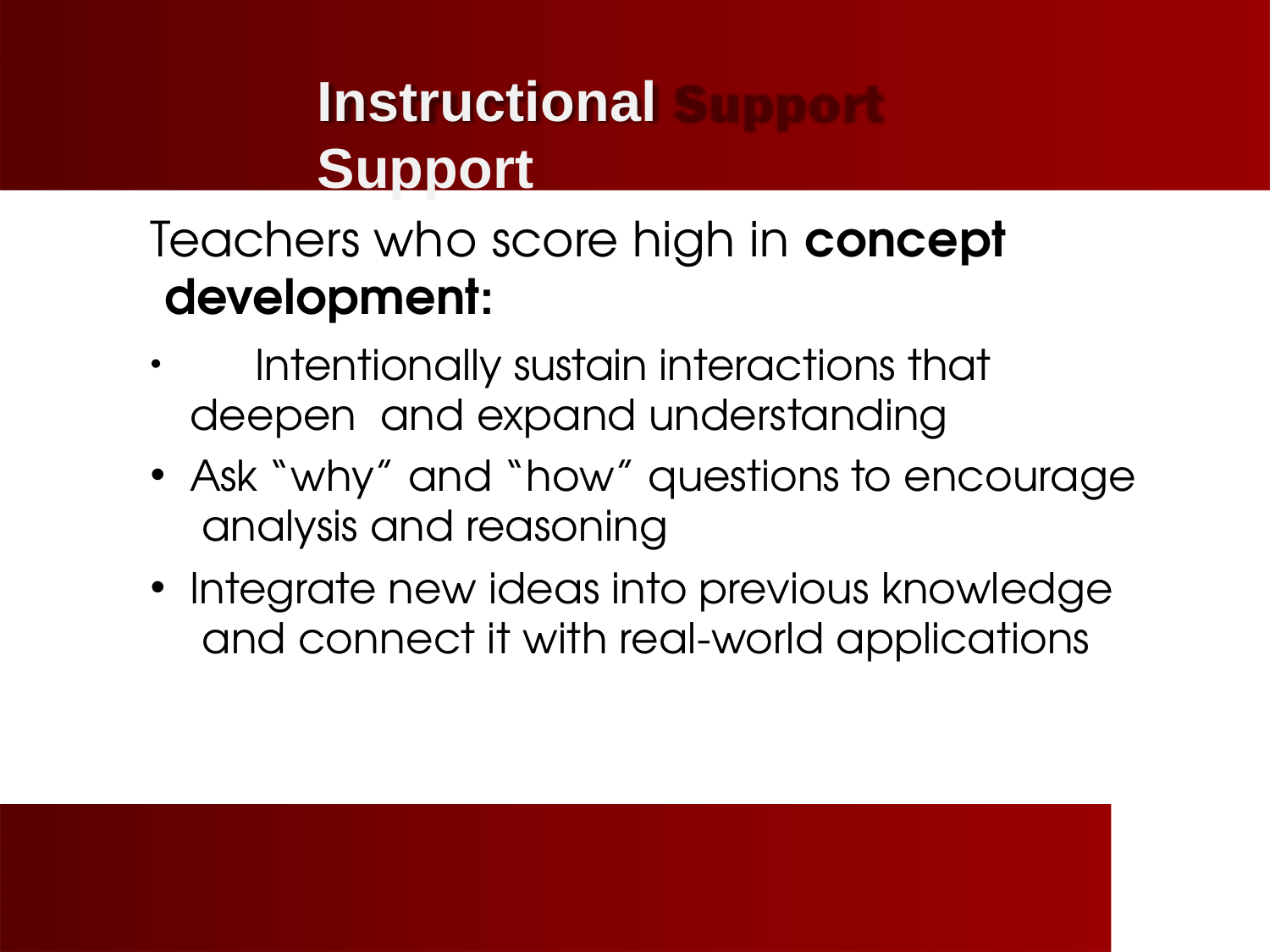

# Instructional Support
Teachers who score high in concept  development:
	Intentionally sustain interactions that deepen  and expand understanding
Ask “why” and “how” questions to encourage  analysis and reasoning
Integrate new ideas into previous knowledge  and connect it with real-world applications